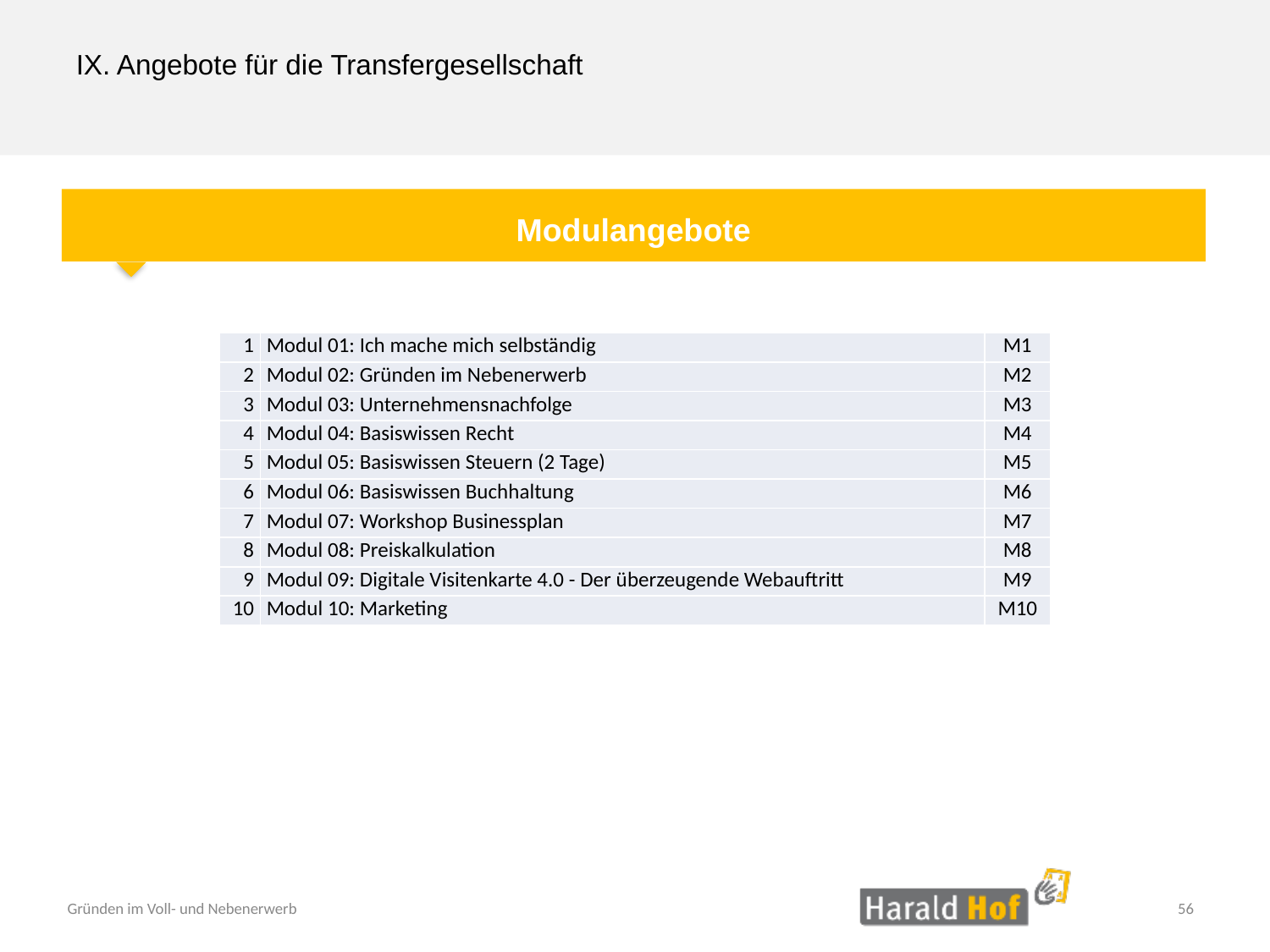

IX. Angebote für die Transfergesellschaft
Modulangebote
| 1 | Modul 01: Ich mache mich selbständig | M1 |
| --- | --- | --- |
| 2 | Modul 02: Gründen im Nebenerwerb | M2 |
| 3 | Modul 03: Unternehmensnachfolge | M3 |
| 4 | Modul 04: Basiswissen Recht | M4 |
| 5 | Modul 05: Basiswissen Steuern (2 Tage) | M5 |
| 6 | Modul 06: Basiswissen Buchhaltung | M6 |
| 7 | Modul 07: Workshop Businessplan | M7 |
| 8 | Modul 08: Preiskalkulation | M8 |
| 9 | Modul 09: Digitale Visitenkarte 4.0 - Der überzeugende Webauftritt | M9 |
| 10 | Modul 10: Marketing | M10 |
56
Gründen im Voll- und Nebenerwerb